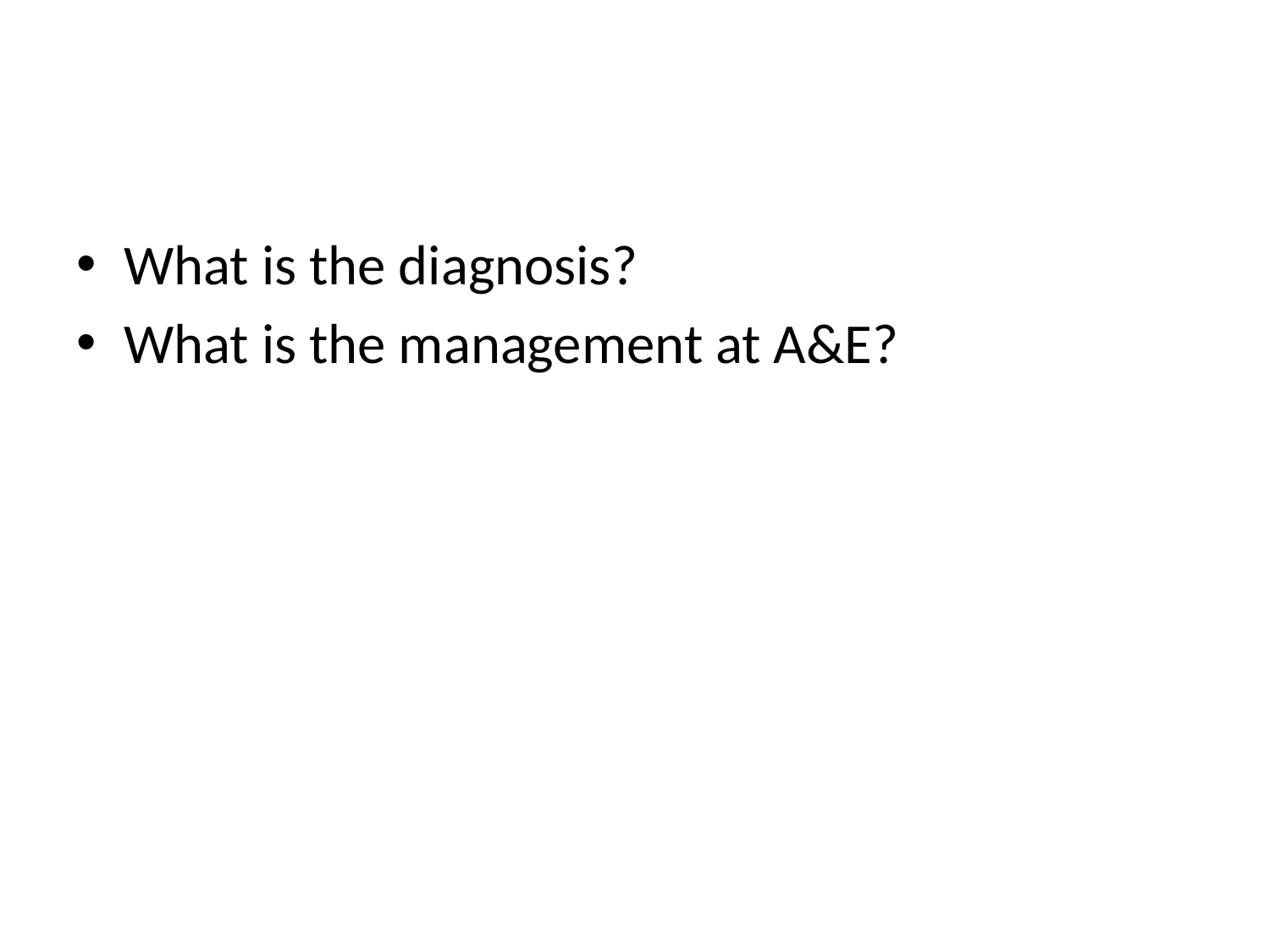

#
What is the diagnosis?
What is the management at A&E?